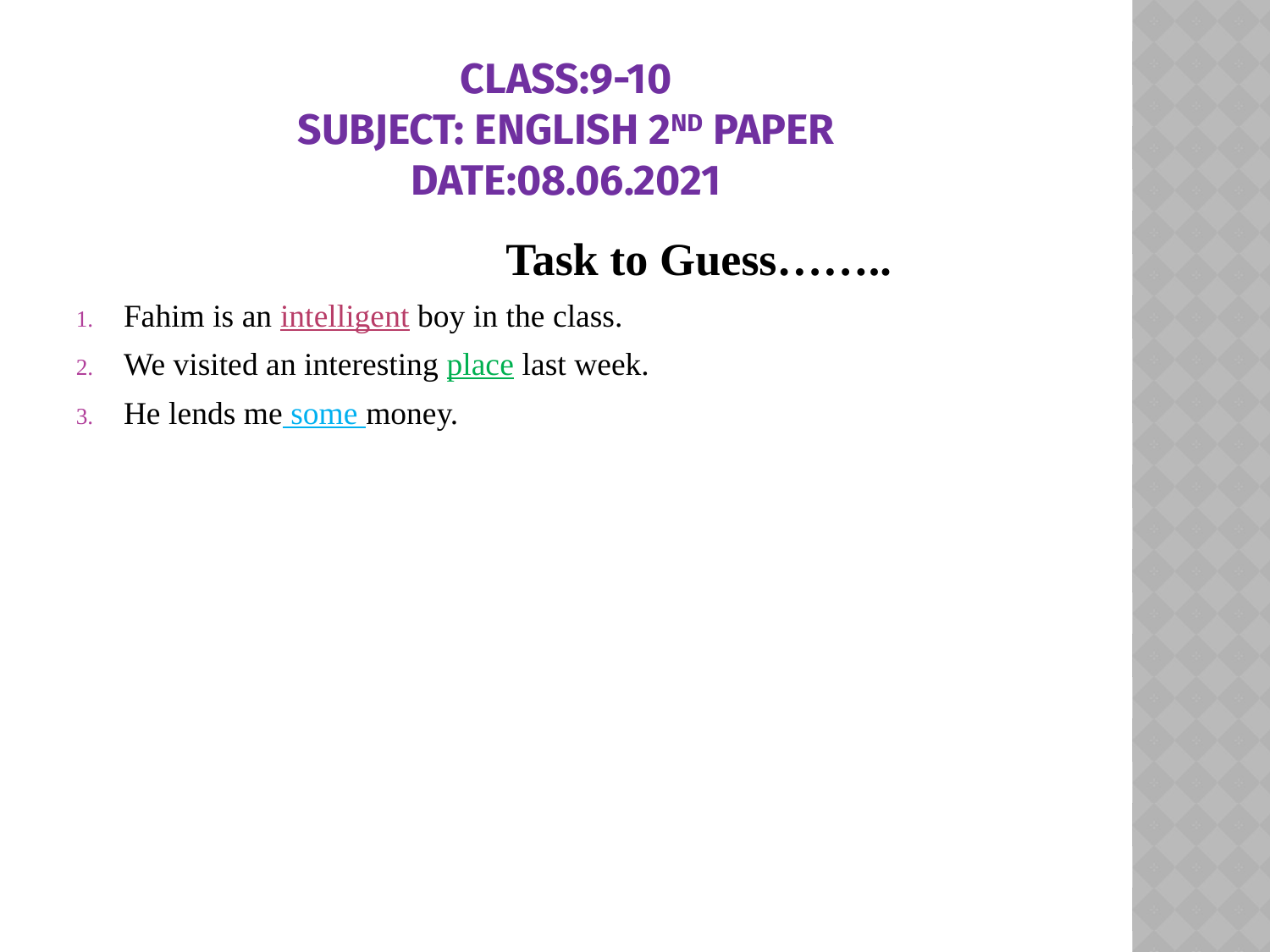

# Class:9-10 Subject: English 2nd Paper Date:08.06.2021
                                   Task to Guess……..
Fahim is an intelligent boy in the class.
We visited an interesting place last week.
He lends me some money.